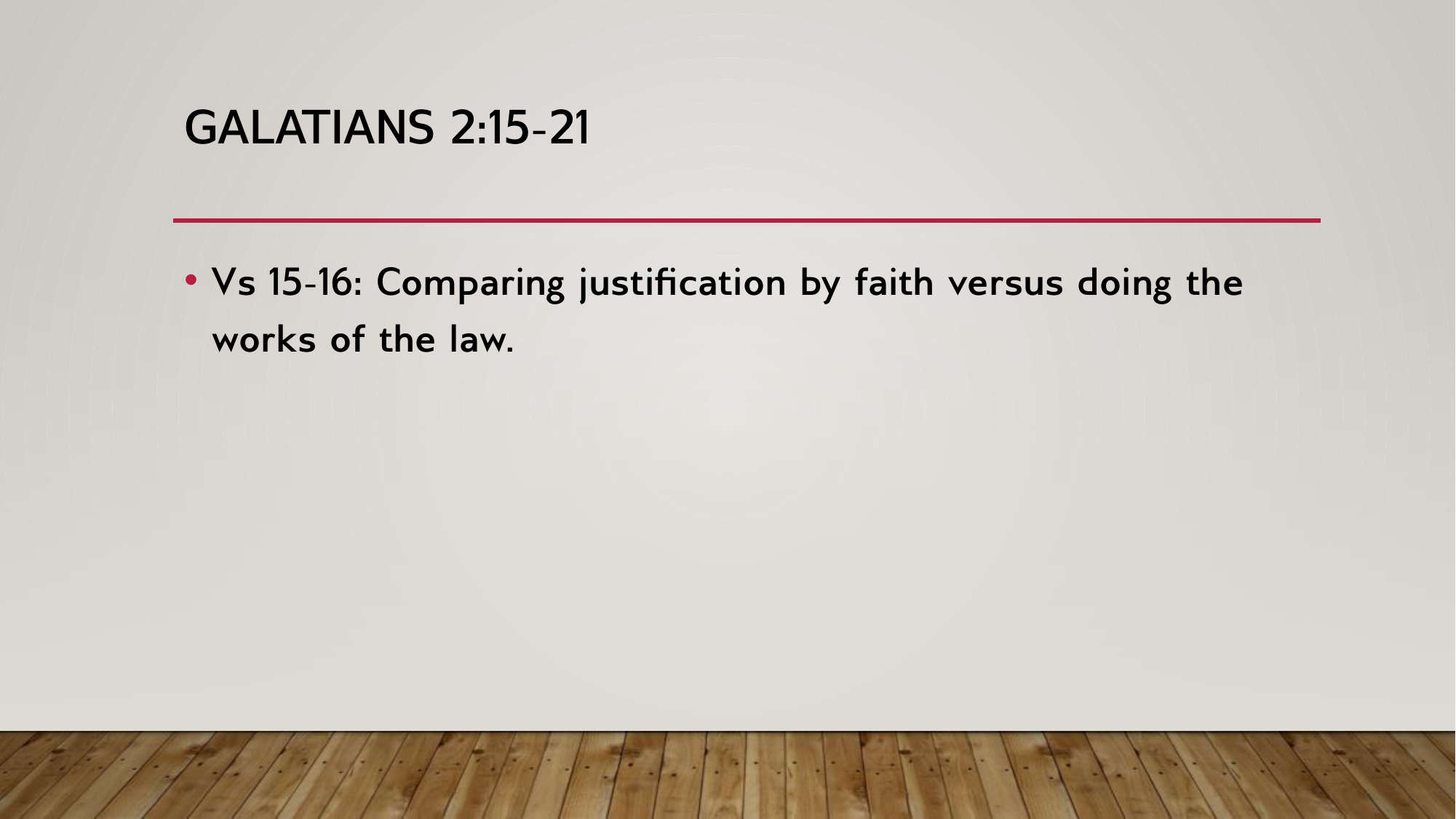

# GALATIANS 2:15-21
Vs 15-16: Comparing justification by faith versus doing the works of the law.